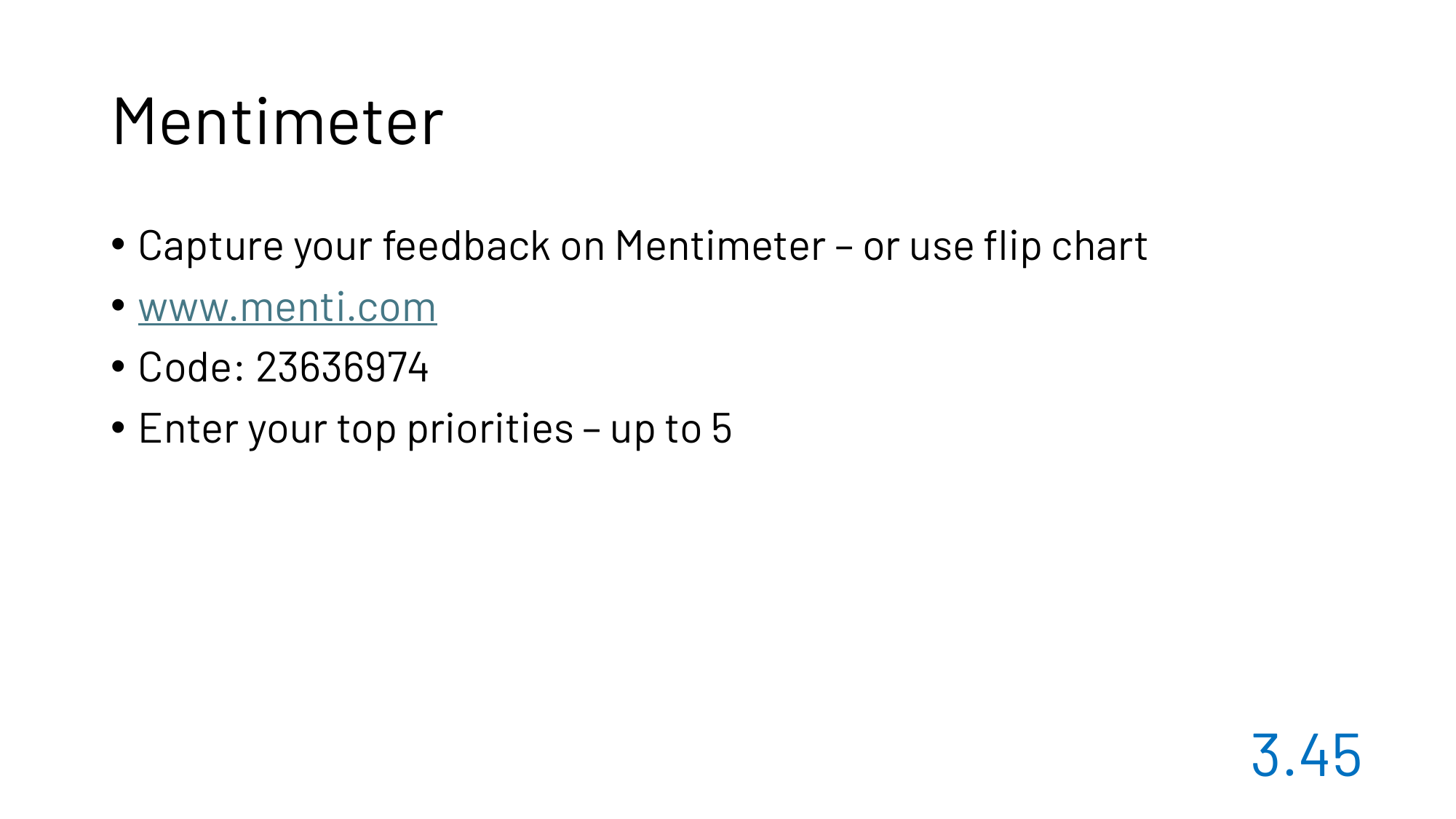

# Mentimeter
Capture your feedback on Mentimeter – or use flip chart
www.menti.com
Code: 23636974
Enter your top priorities – up to 5
3.45